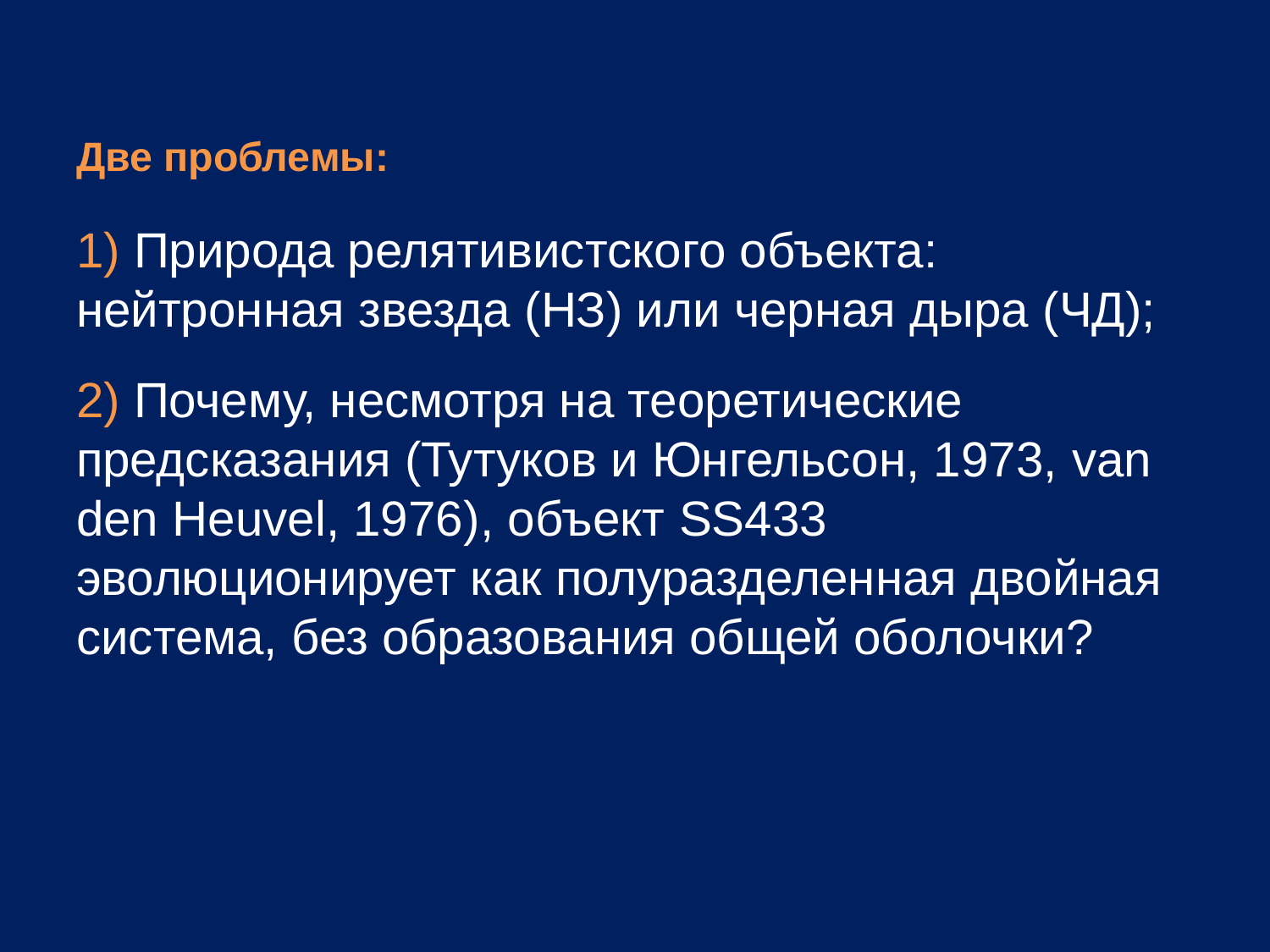

Две проблемы:
1) Природа релятивистского объекта: нейтронная звезда (НЗ) или черная дыра (ЧД);
2) Почему, несмотря на теоретические предсказания (Тутуков и Юнгельсон, 1973, van den Heuvel, 1976), объект SS433 эволюционирует как полуразделенная двойная система, без образования общей оболочки?